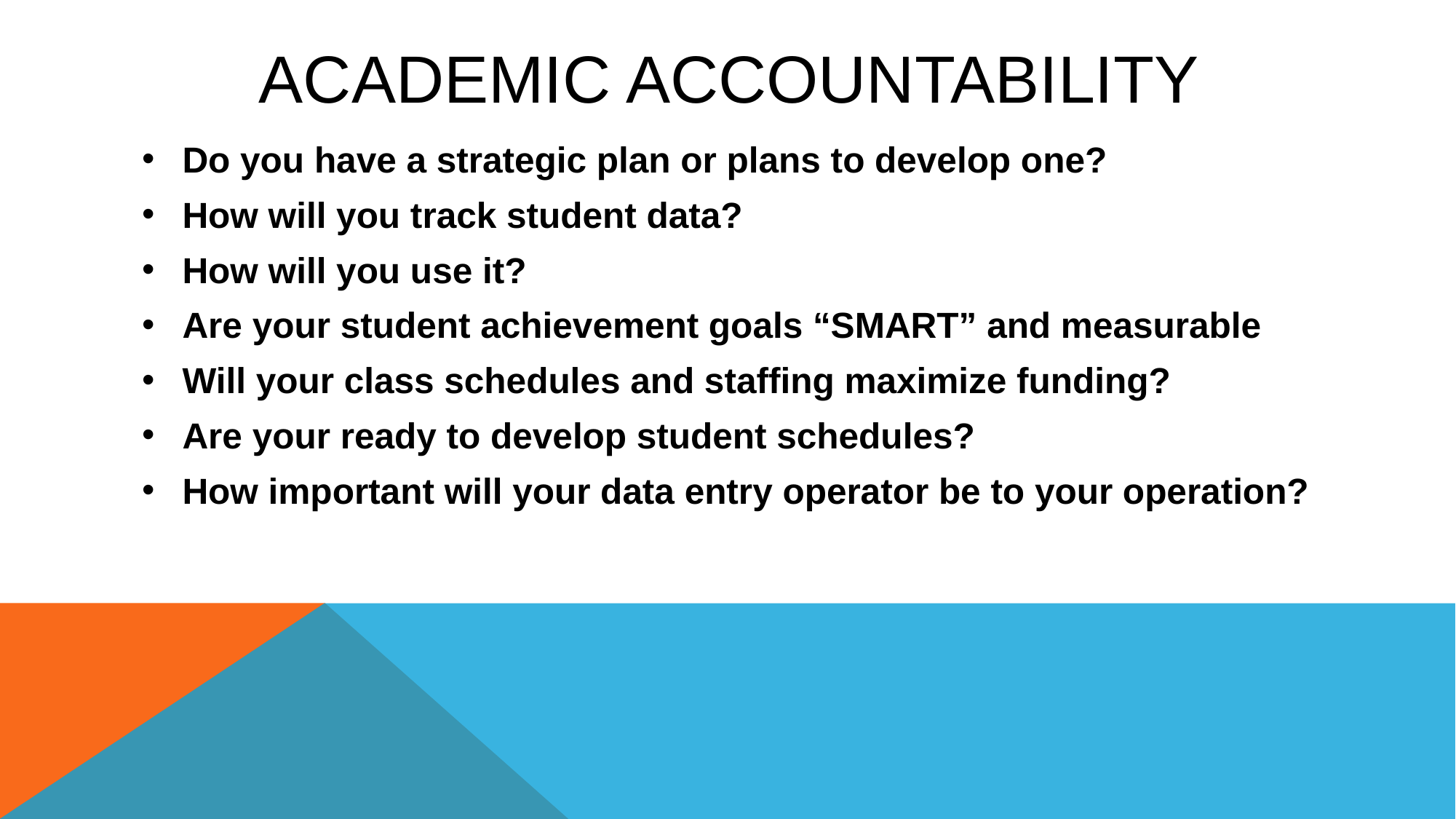

# Academic Accountability
Do you have a strategic plan or plans to develop one?
How will you track student data?
How will you use it?
Are your student achievement goals “SMART” and measurable
Will your class schedules and staffing maximize funding?
Are your ready to develop student schedules?
How important will your data entry operator be to your operation?